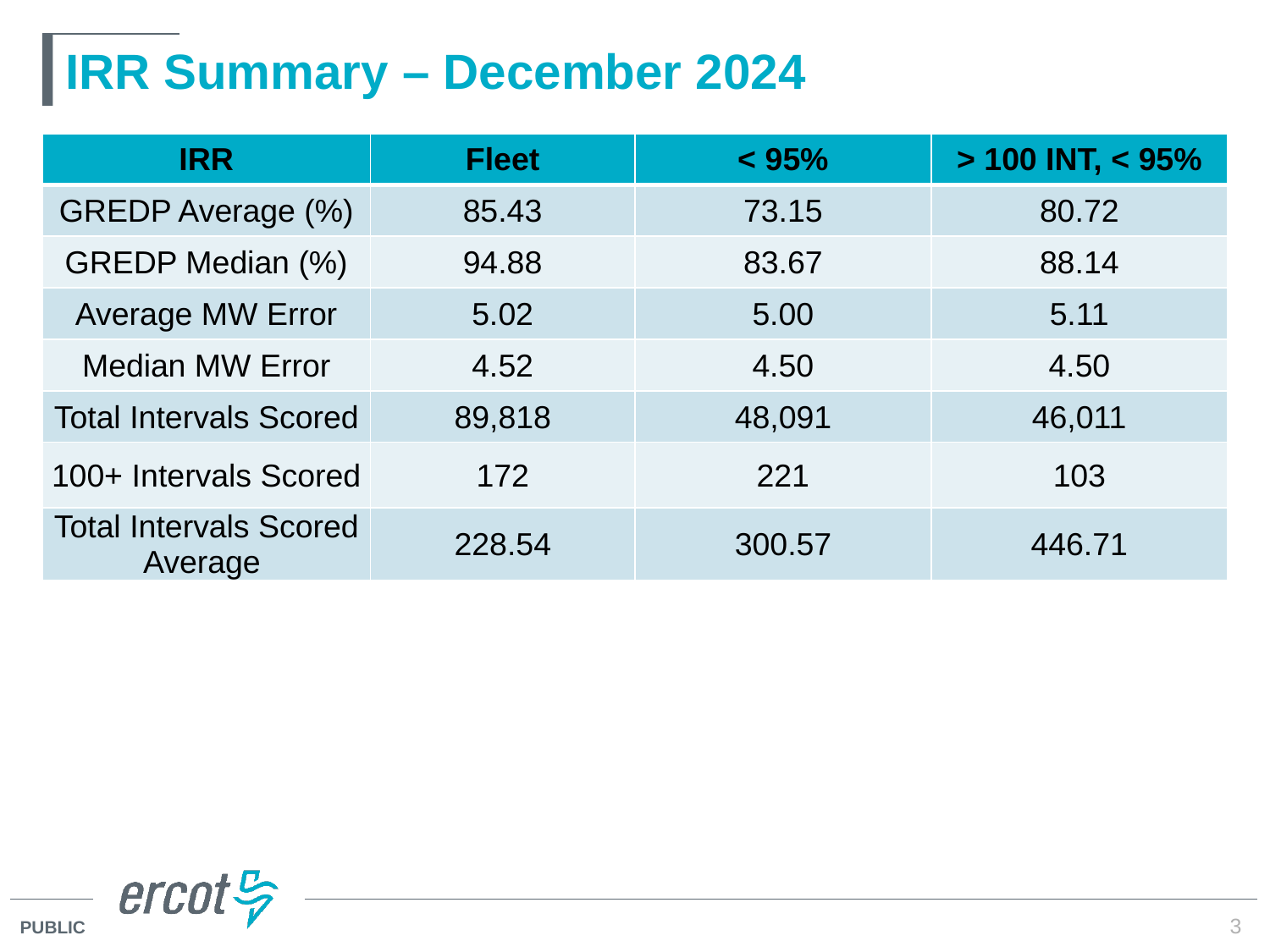

# IRR Summary – December 2024
| IRR | Fleet | < 95% | > 100 INT, < 95% |
| --- | --- | --- | --- |
| GREDP Average (%) | 85.43 | 73.15 | 80.72 |
| GREDP Median (%) | 94.88 | 83.67 | 88.14 |
| Average MW Error | 5.02 | 5.00 | 5.11 |
| Median MW Error | 4.52 | 4.50 | 4.50 |
| Total Intervals Scored | 89,818 | 48,091 | 46,011 |
| 100+ Intervals Scored | 172 | 221 | 103 |
| Total Intervals Scored Average | 228.54 | 300.57 | 446.71 |
3